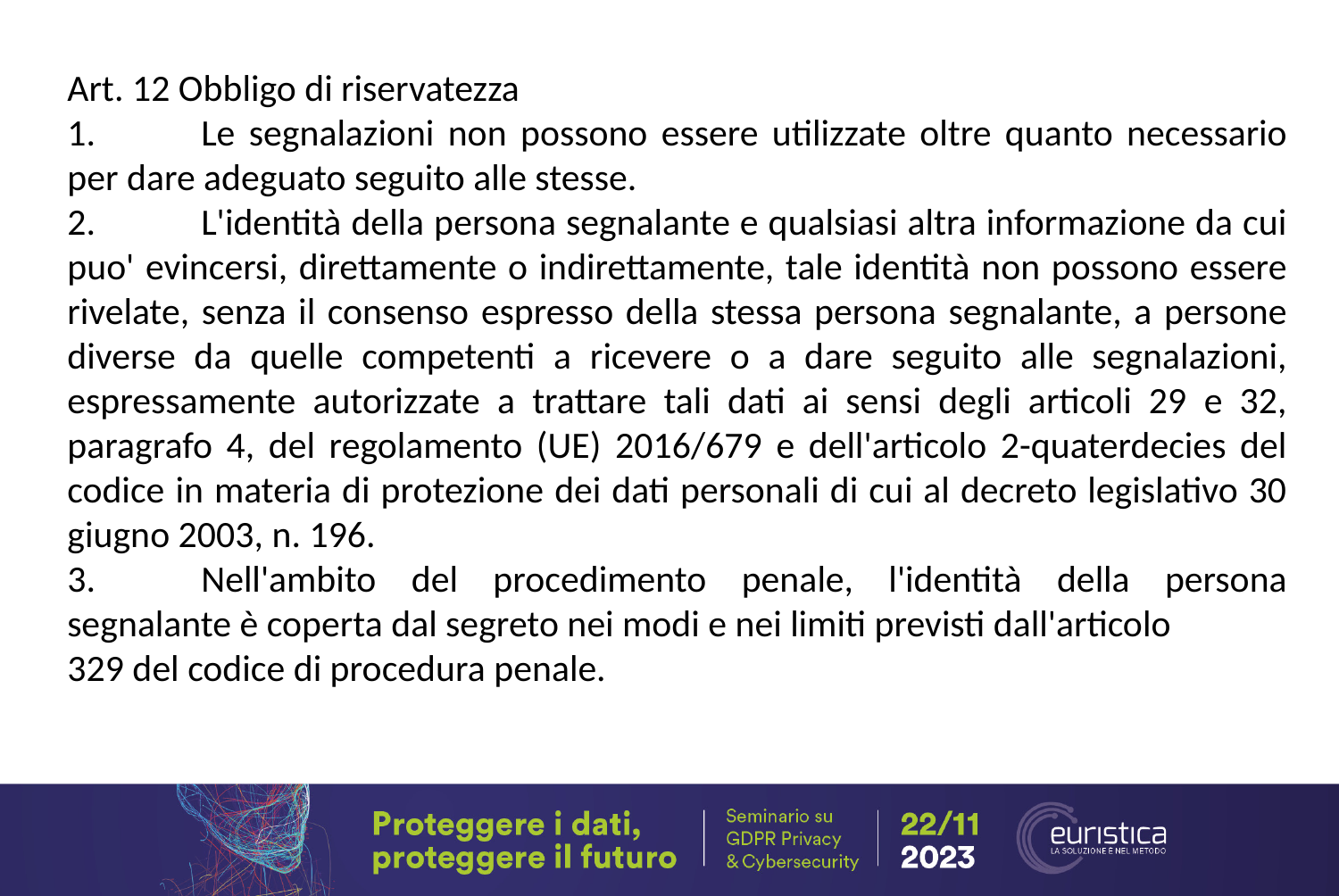

Art. 12 Obbligo di riservatezza
1.	Le segnalazioni non possono essere utilizzate oltre quanto necessario per dare adeguato seguito alle stesse.
2.	L'identità della persona segnalante e qualsiasi altra informazione da cui puo' evincersi, direttamente o indirettamente, tale identità non possono essere rivelate, senza il consenso espresso della stessa persona segnalante, a persone diverse da quelle competenti a ricevere o a dare seguito alle segnalazioni, espressamente autorizzate a trattare tali dati ai sensi degli articoli 29 e 32, paragrafo 4, del regolamento (UE) 2016/679 e dell'articolo 2-quaterdecies del codice in materia di protezione dei dati personali di cui al decreto legislativo 30 giugno 2003, n. 196.
3.	Nell'ambito del procedimento penale, l'identità della persona segnalante è coperta dal segreto nei modi e nei limiti previsti dall'articolo
329 del codice di procedura penale.